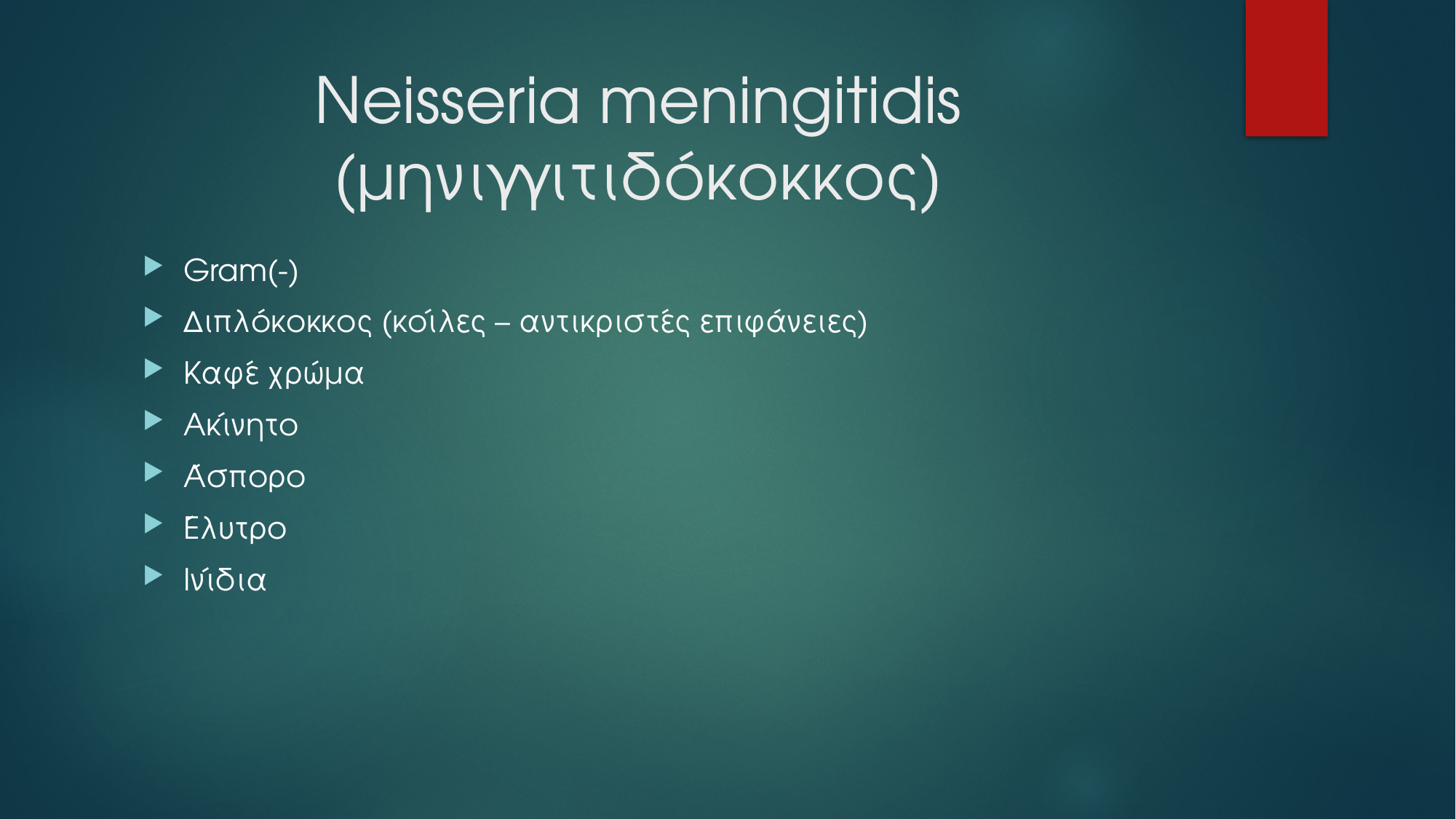

# Neisseria meningitidis (μηνιγγιτιδόκοκκος)
Gram(-)
Διπλόκοκκος (κοίλες – αντικριστές επιφάνειες)
Καφέ χρώμα
Ακίνητο
Άσπορο
Έλυτρο
Ινίδια